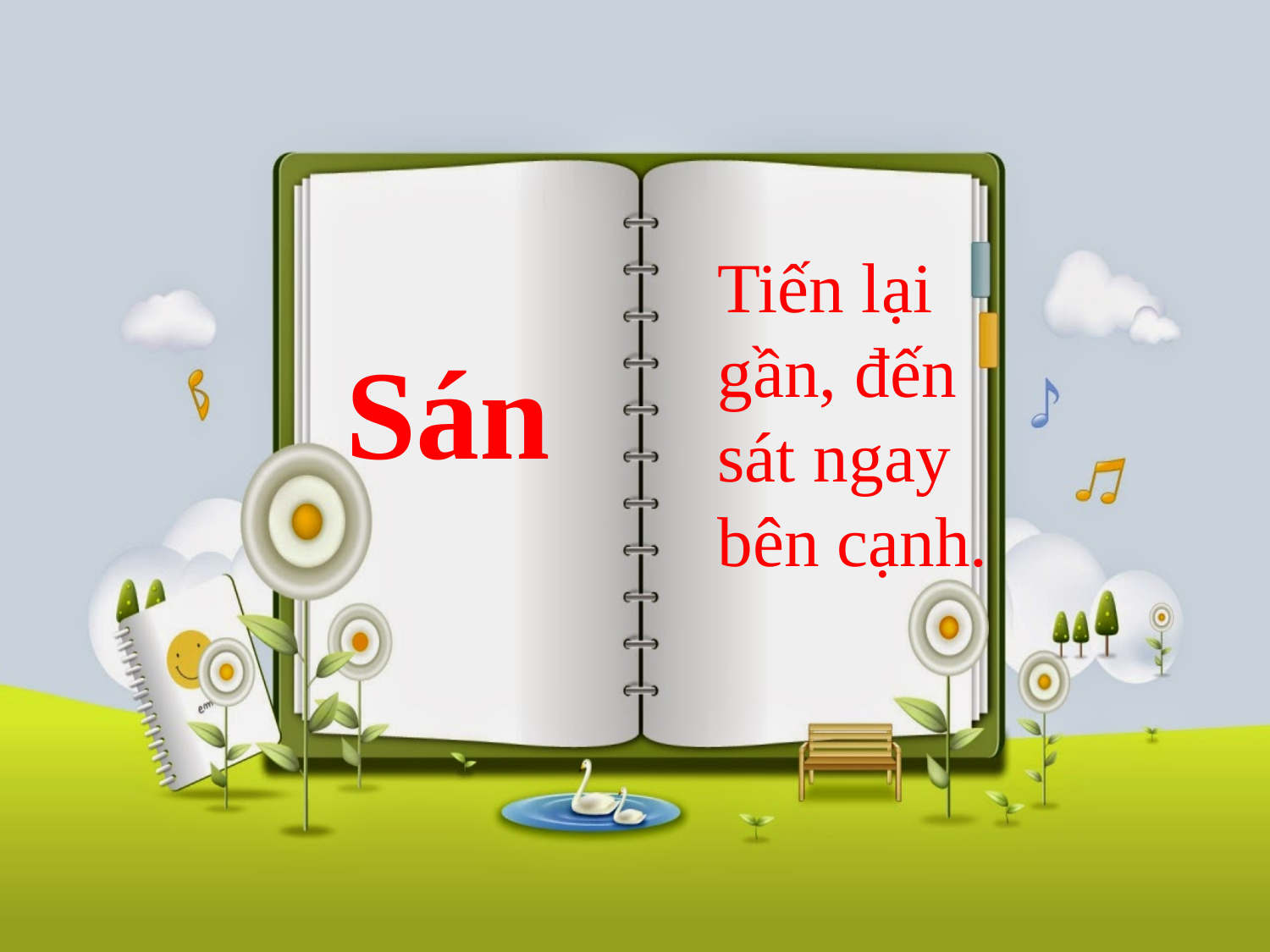

Tiến lại gần, đến sát ngay bên cạnh.
Sán